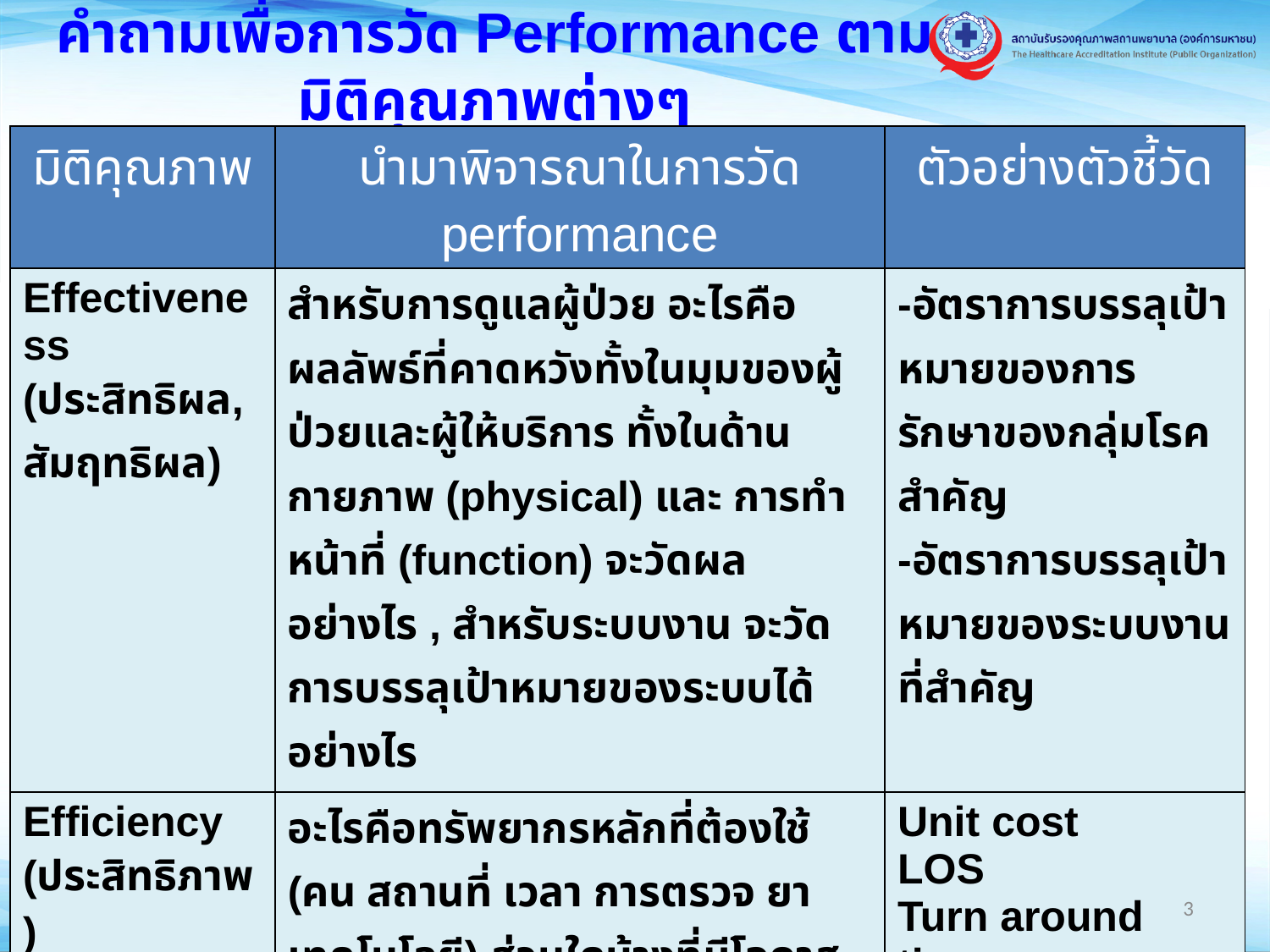

# คำถามเพื่อการวัด Performance ตามมิติคุณภาพต่างๆ
| มิติคุณภาพ | นำมาพิจารณาในการวัด performance | ตัวอย่างตัวชี้วัด |
| --- | --- | --- |
| Effectiveness (ประสิทธิผล, สัมฤทธิผล) | สำหรับการดูแลผู้ป่วย อะไรคือผลลัพธ์ที่คาดหวังทั้งในมุมของผู้ป่วยและผู้ให้บริการ ทั้งในด้านกายภาพ (physical) และ การทำหน้าที่ (function) จะวัดผลอย่างไร , สำหรับระบบงาน จะวัดการบรรลุเป้าหมายของระบบได้อย่างไร | -อัตราการบรรลุเป้าหมายของการรักษาของกลุ่มโรคสำคัญ -อัตราการบรรลุเป้าหมายของระบบงานที่สำคัญ |
| Efficiency (ประสิทธิภาพ) | อะไรคือทรัพยากรหลักที่ต้องใช้ (คน สถานที่ เวลา การตรวจ ยา เทคโนโลยี) ส่วนใดบ้างที่มีโอกาสสูญเปล่ามากขึ้น หรือ มีโอกาสประหยัดมากขึ้น จะวัดการเปลี่ยนแปลงหรือเปรียบเทียบระดับการใช้ทรัพยากรดังกล่าวกับปริมาณผู้ป่วยที่ได้รับบริการได้อย่างไร | Unit cost LOS Turn around time waste |
3